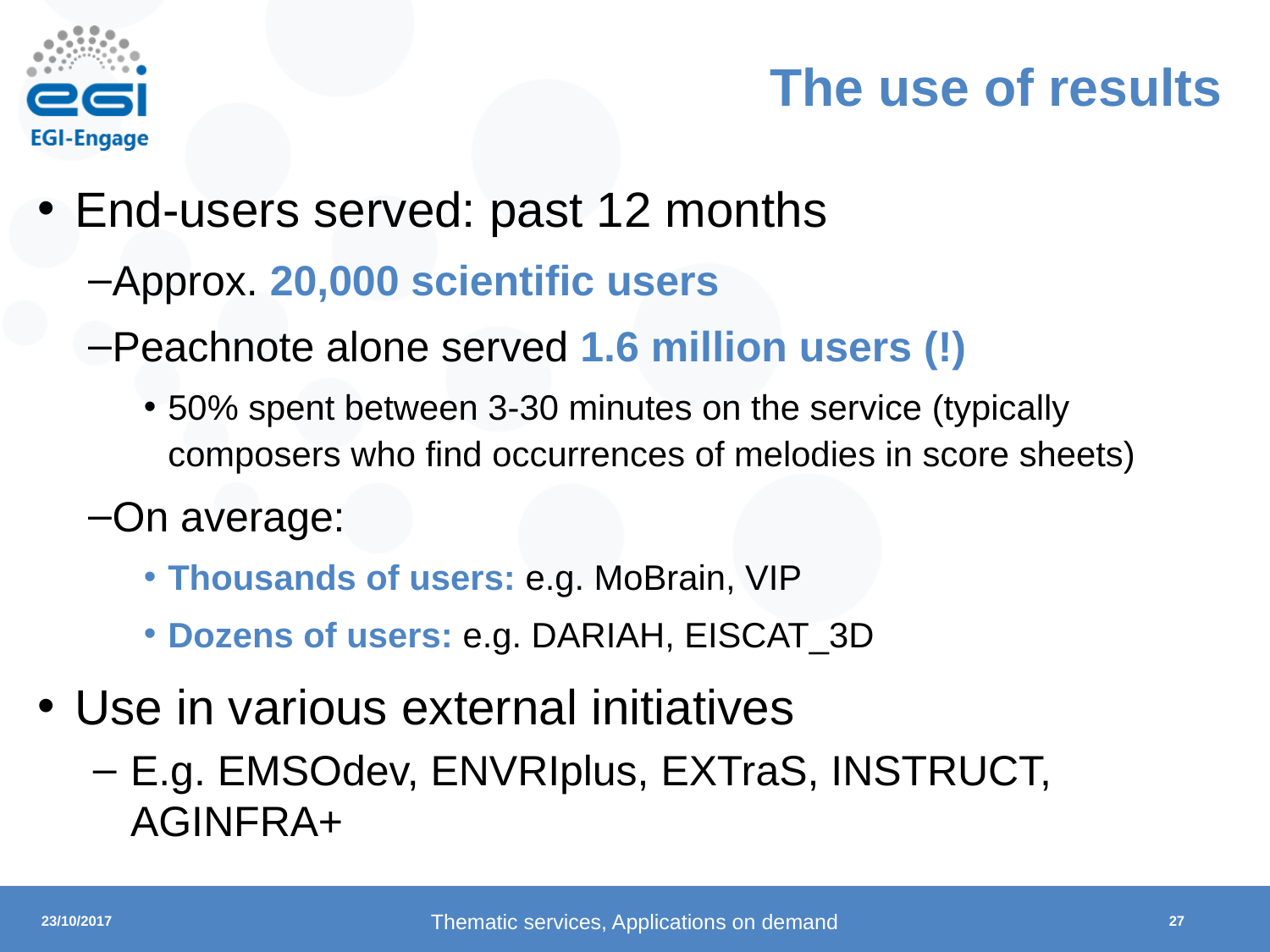

# The use of results
End-users served: past 12 months
Approx. 20,000 scientific users
Peachnote alone served 1.6 million users (!)
50% spent between 3-30 minutes on the service (typically composers who find occurrences of melodies in score sheets)
On average:
Thousands of users: e.g. MoBrain, VIP
Dozens of users: e.g. DARIAH, EISCAT_3D
Use in various external initiatives
E.g. EMSOdev, ENVRIplus, EXTraS, INSTRUCT, AGINFRA+

Thematic services, Applications on demand